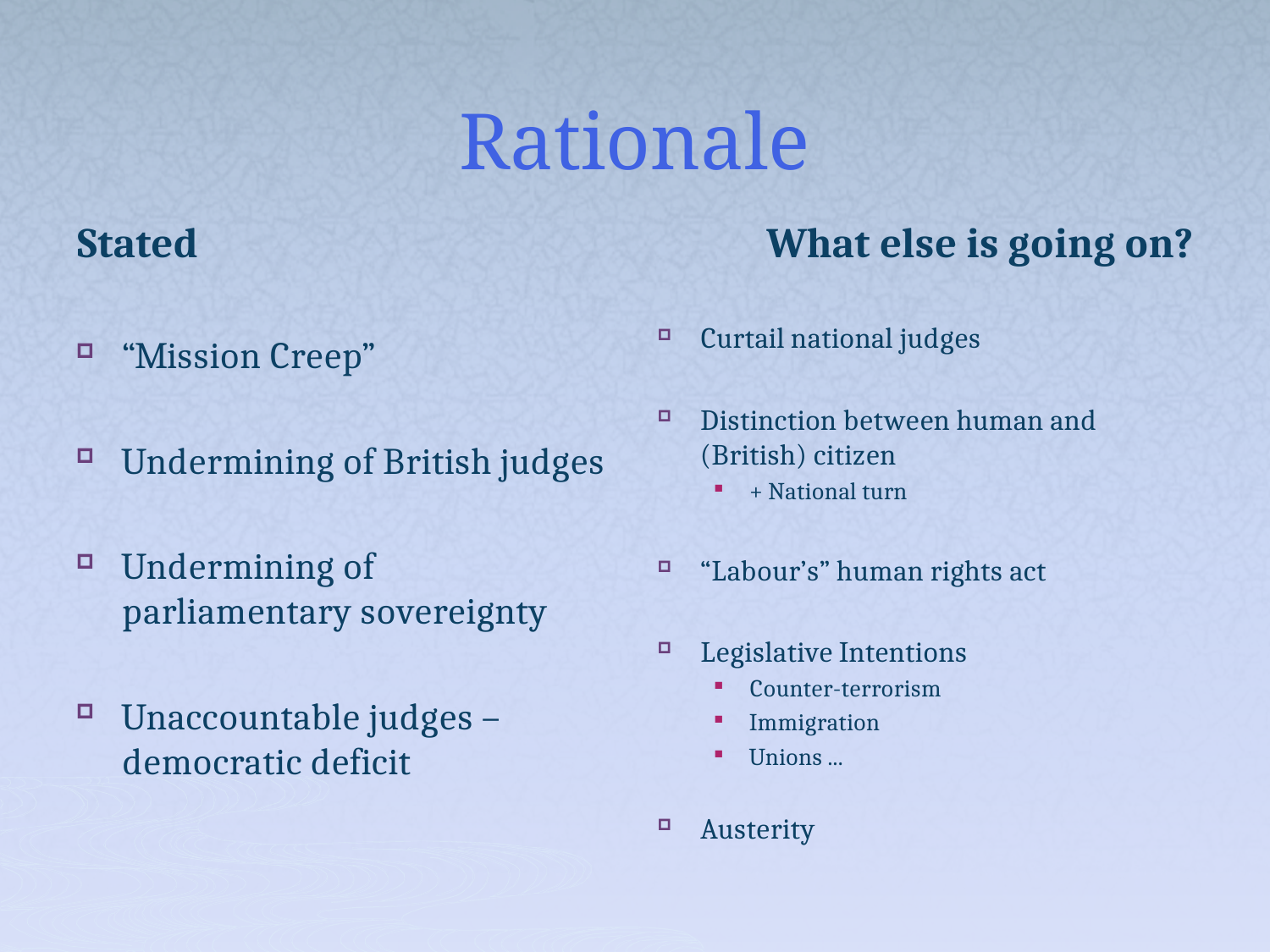

# Rationale
Stated
What else is going on?

Curtail national judges

Distinction between human and (British) citizen
+ National turn

“Labour’s” human rights act

Legislative Intentions
Counter-terrorism
Immigration
Unions ...

Austerity

“Mission Creep”

Undermining of British judges

Undermining of parliamentary sovereignty

Unaccountable judges – democratic deficit